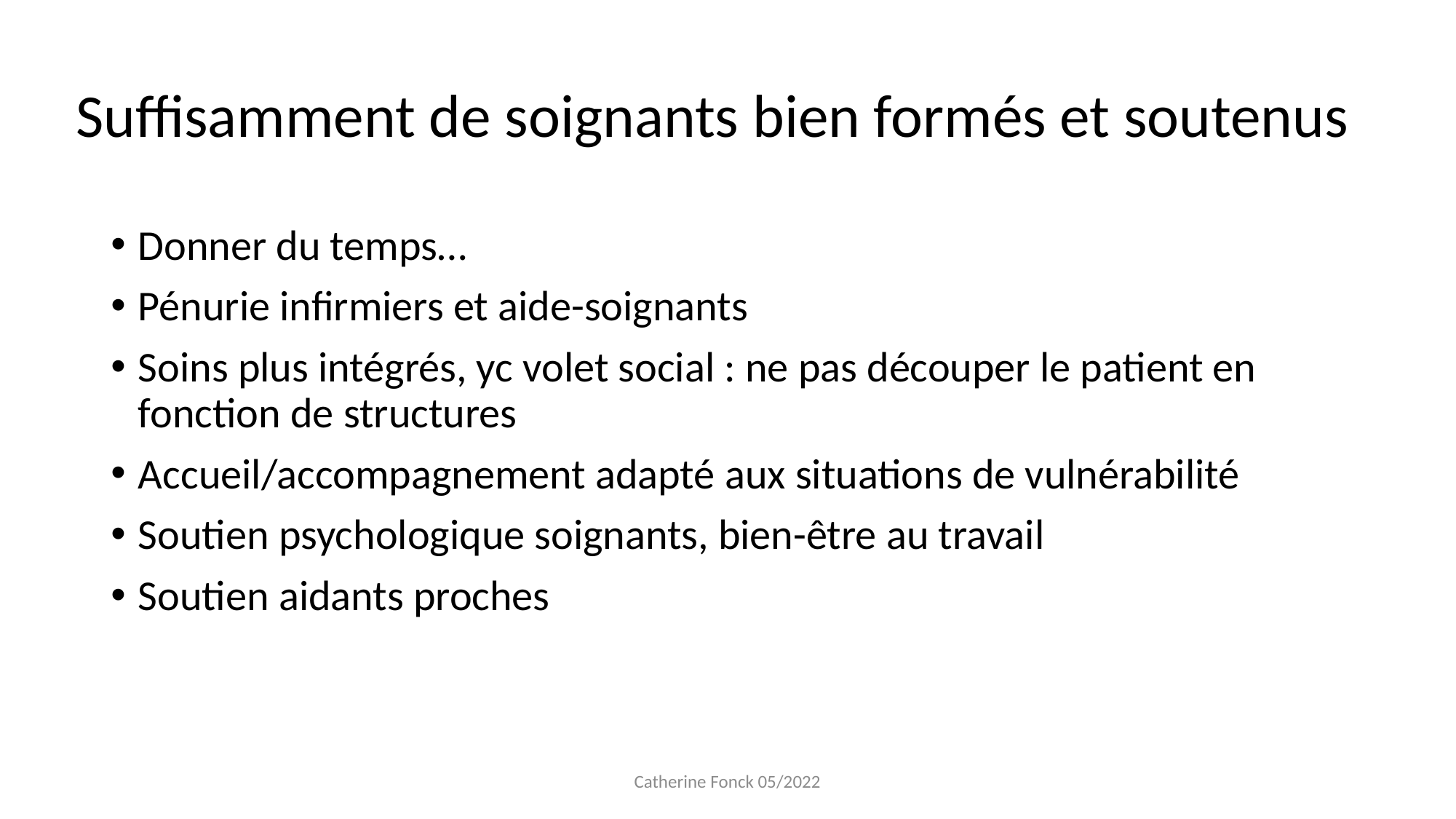

# Suffisamment de soignants bien formés et soutenus
Donner du temps…
Pénurie infirmiers et aide-soignants
Soins plus intégrés, yc volet social : ne pas découper le patient en fonction de structures
Accueil/accompagnement adapté aux situations de vulnérabilité
Soutien psychologique soignants, bien-être au travail
Soutien aidants proches

Catherine Fonck 05/2022